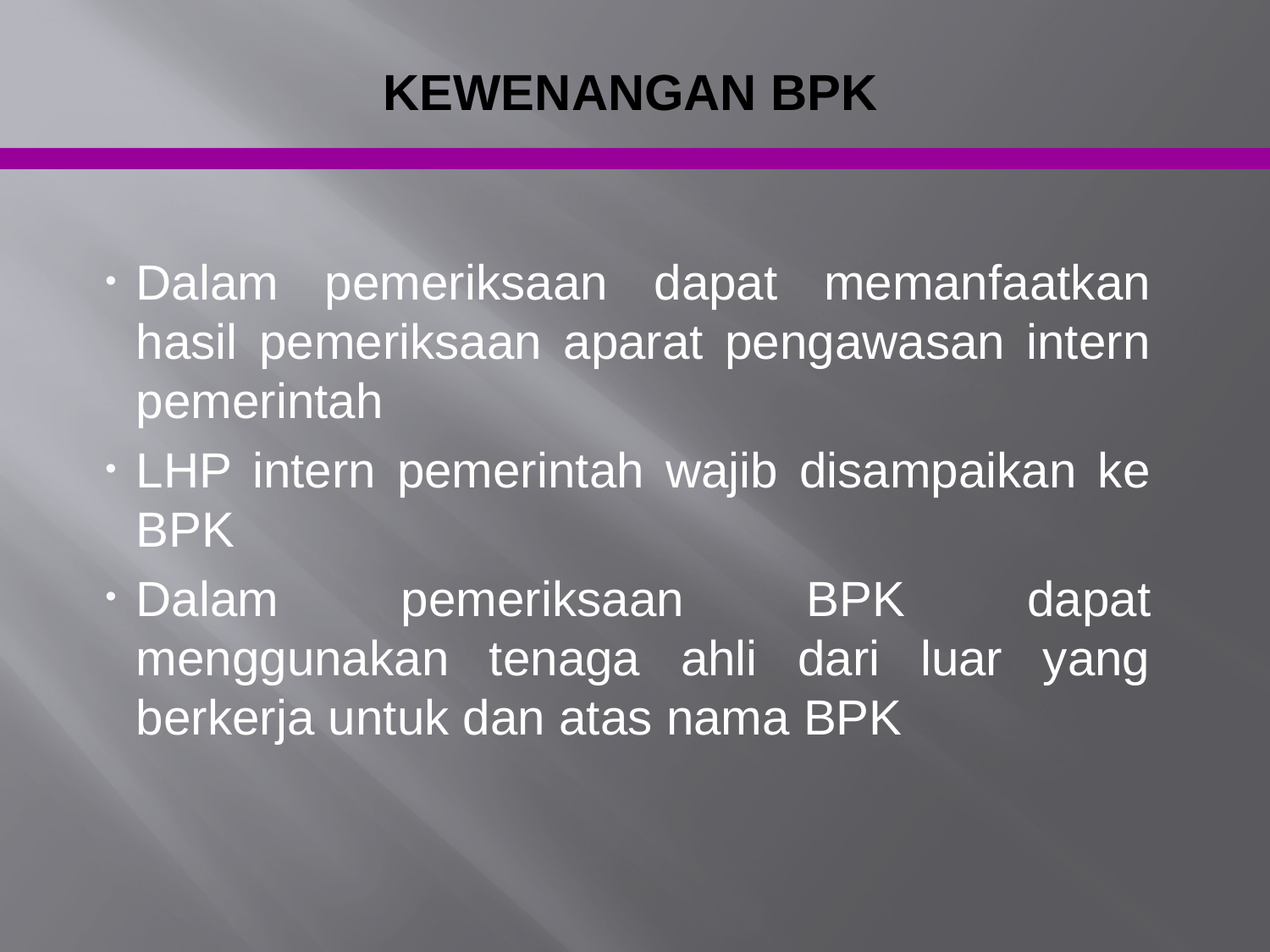

# KEWENANGAN BPK
Dalam pemeriksaan dapat memanfaatkan hasil pemeriksaan aparat pengawasan intern pemerintah
LHP intern pemerintah wajib disampaikan ke BPK
Dalam pemeriksaan BPK dapat menggunakan tenaga ahli dari luar yang berkerja untuk dan atas nama BPK